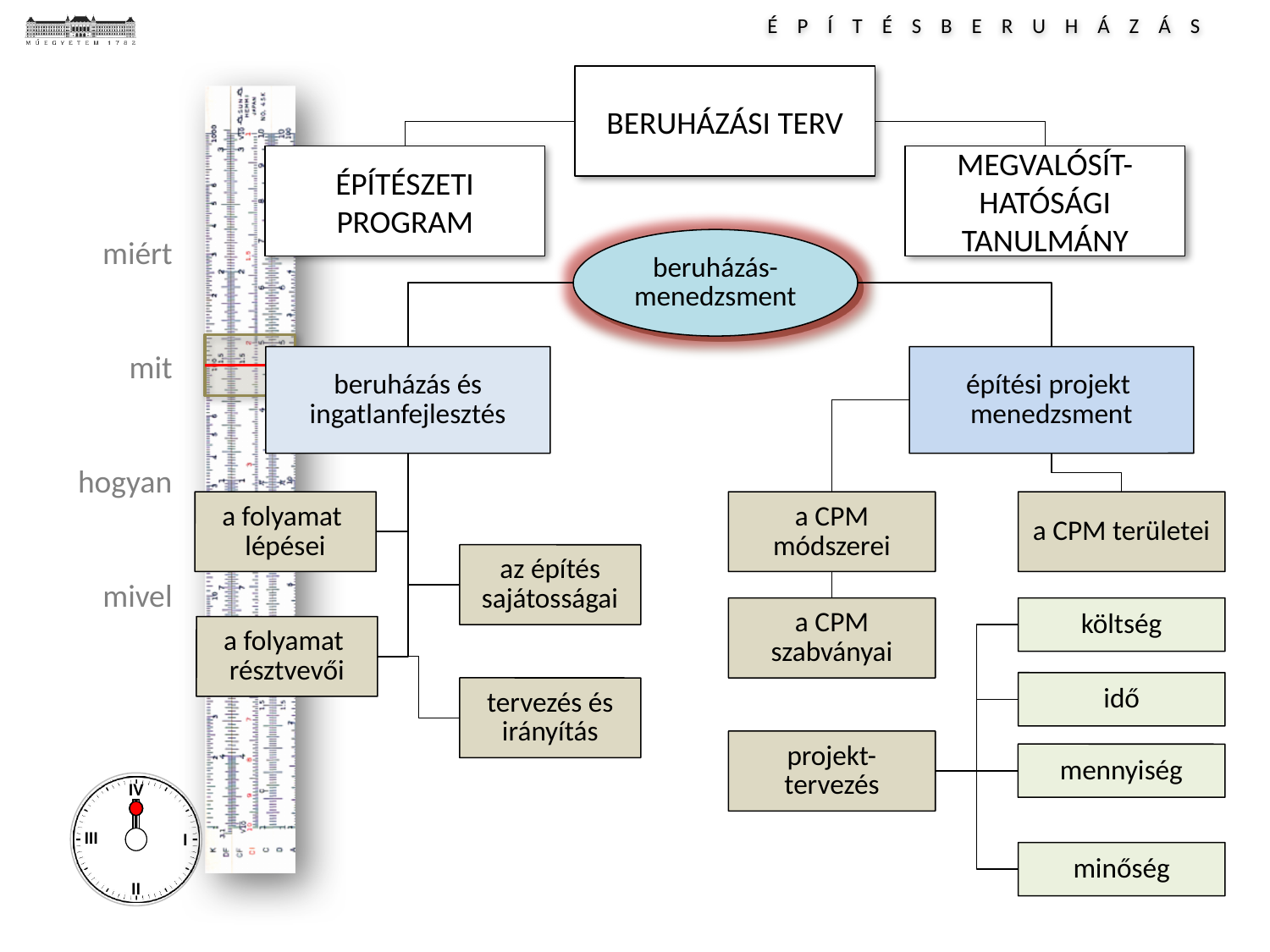

BERUHÁZÁSI TERV
ÉPÍTÉSZETI PROGRAM
MEGVALÓSÍT-HATÓSÁGI TANULMÁNY
beruházás-
menedzsment
beruházás és ingatlanfejlesztés
építési projekt
menedzsment
a folyamat
lépései
a CPM módszerei
a CPM területei
az építés
sajátosságai
a CPM szabványai
költség
a folyamat
résztvevői
idő
tervezés és
irányítás
projekt-
tervezés
mennyiség
minőség